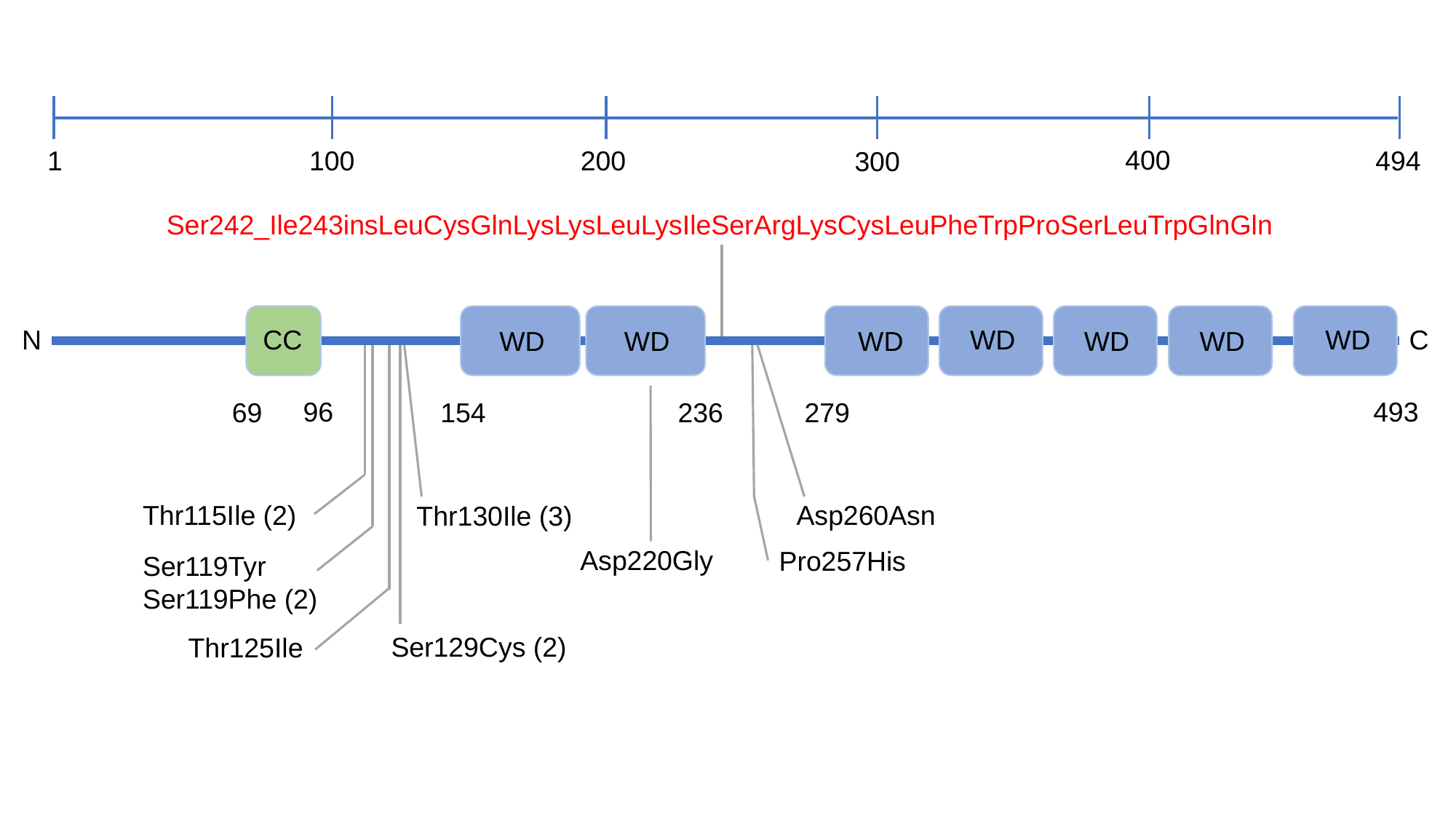

400
200
1
100
494
300
Ser242_Ile243insLeuCysGlnLysLysLeuLysIleSerArgLysCysLeuPheTrpProSerLeuTrpGlnGln
Thr115Ile (2)
Asp260Asn
Thr130Ile (3)
Asp220Gly
Pro257His
Ser119Tyr
Ser119Phe (2)
Ser129Cys (2)
Thr125Ile

WD

WD

WD

WD

WD

WD

WD
N
C
493
154
236
279

CC
96
69